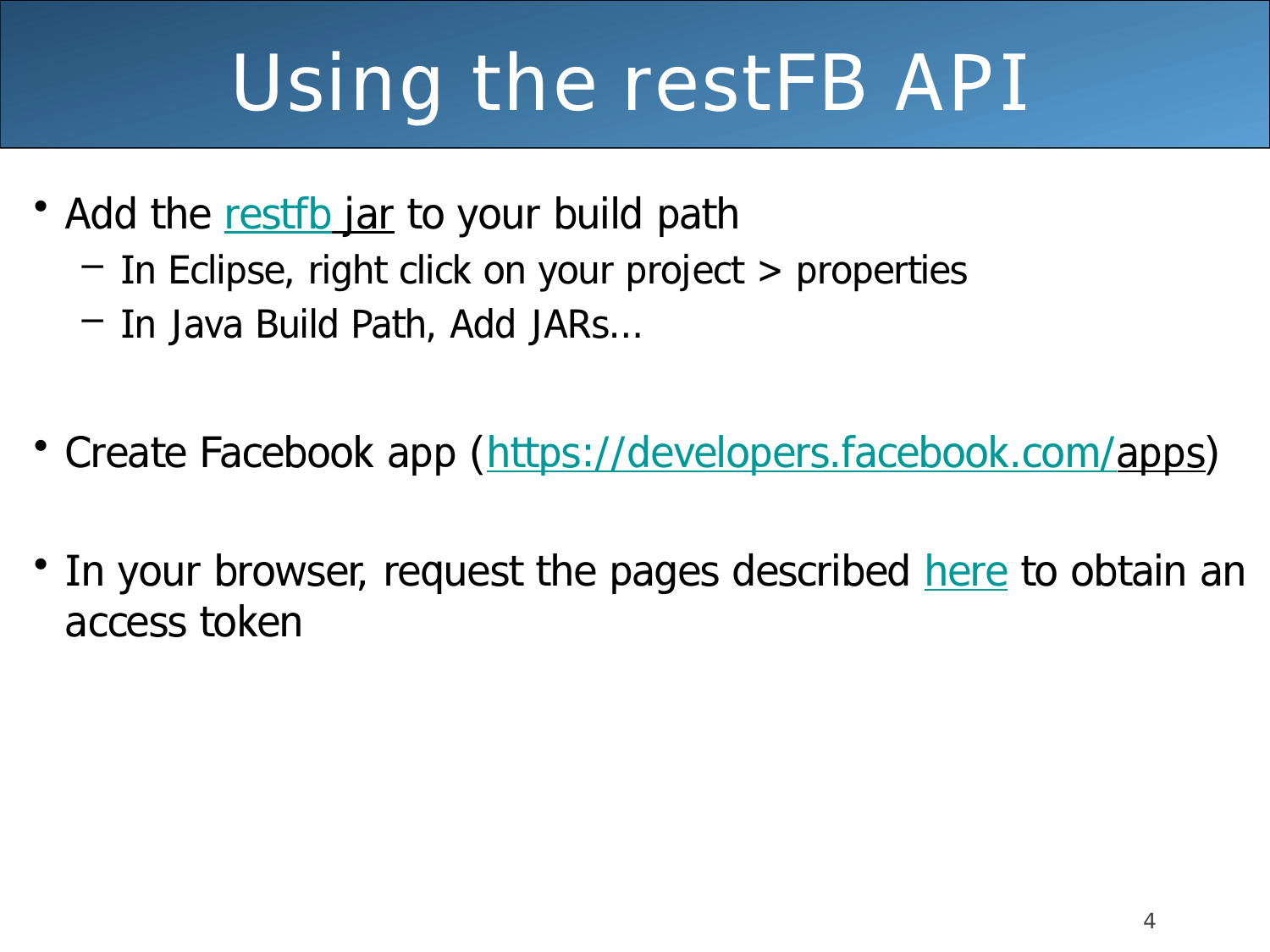

# Using the restFB API
Add the restfb jar to your build path
In Eclipse, right click on your project > properties
In Java Build Path, Add JARs...

Create Facebook app (https://developers.facebook.com/apps)

In your browser, request the pages described here to obtain an access token